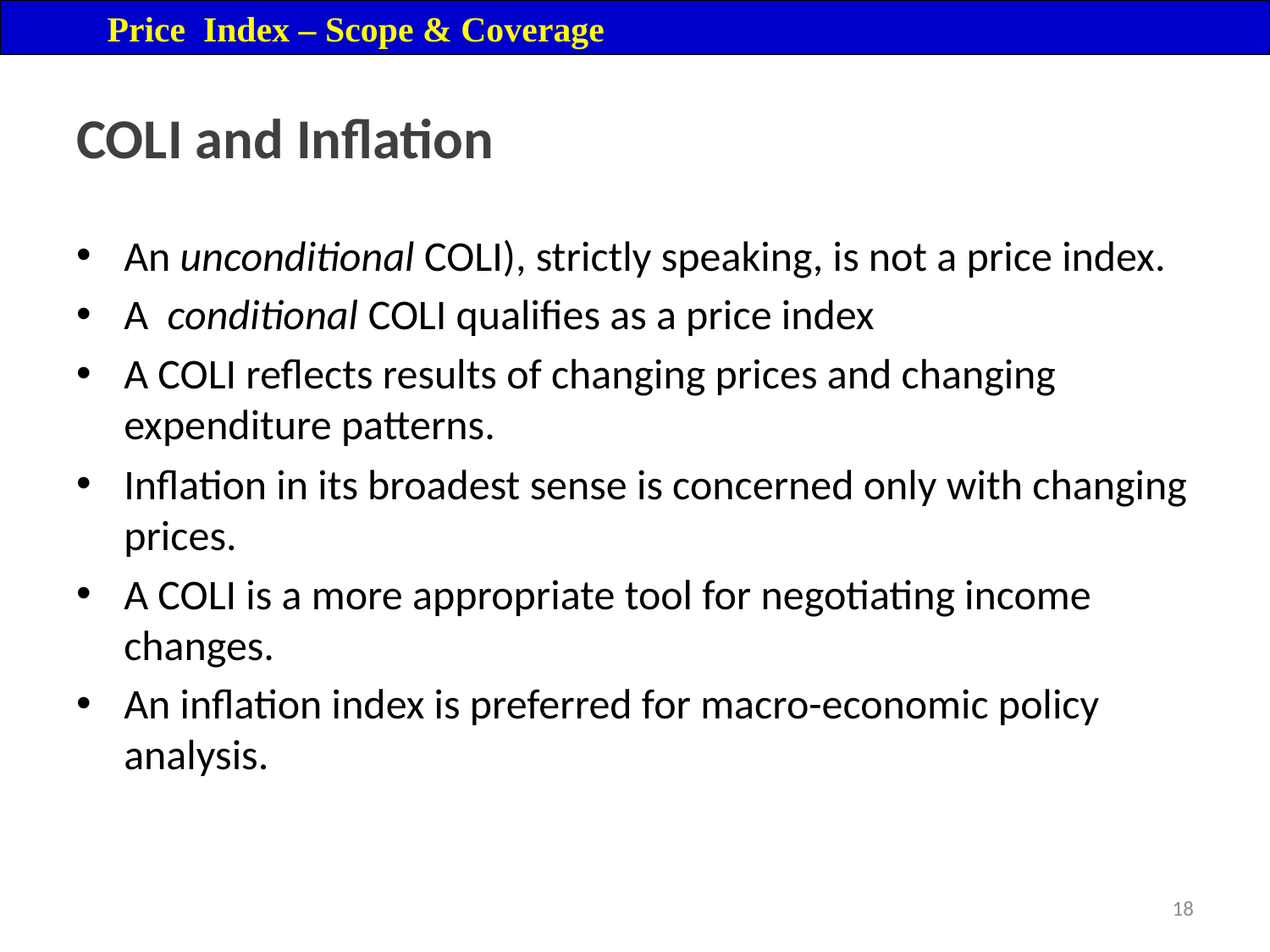

Price  Index – Scope & Coverage
# COLI and Inflation
An unconditional COLI), strictly speaking, is not a price index.
A  conditional COLI qualifies as a price index
A COLI reflects results of changing prices and changing expenditure patterns.
Inflation in its broadest sense is concerned only with changing prices.
A COLI is a more appropriate tool for negotiating income changes.
An inflation index is preferred for macro-economic policy analysis.
18